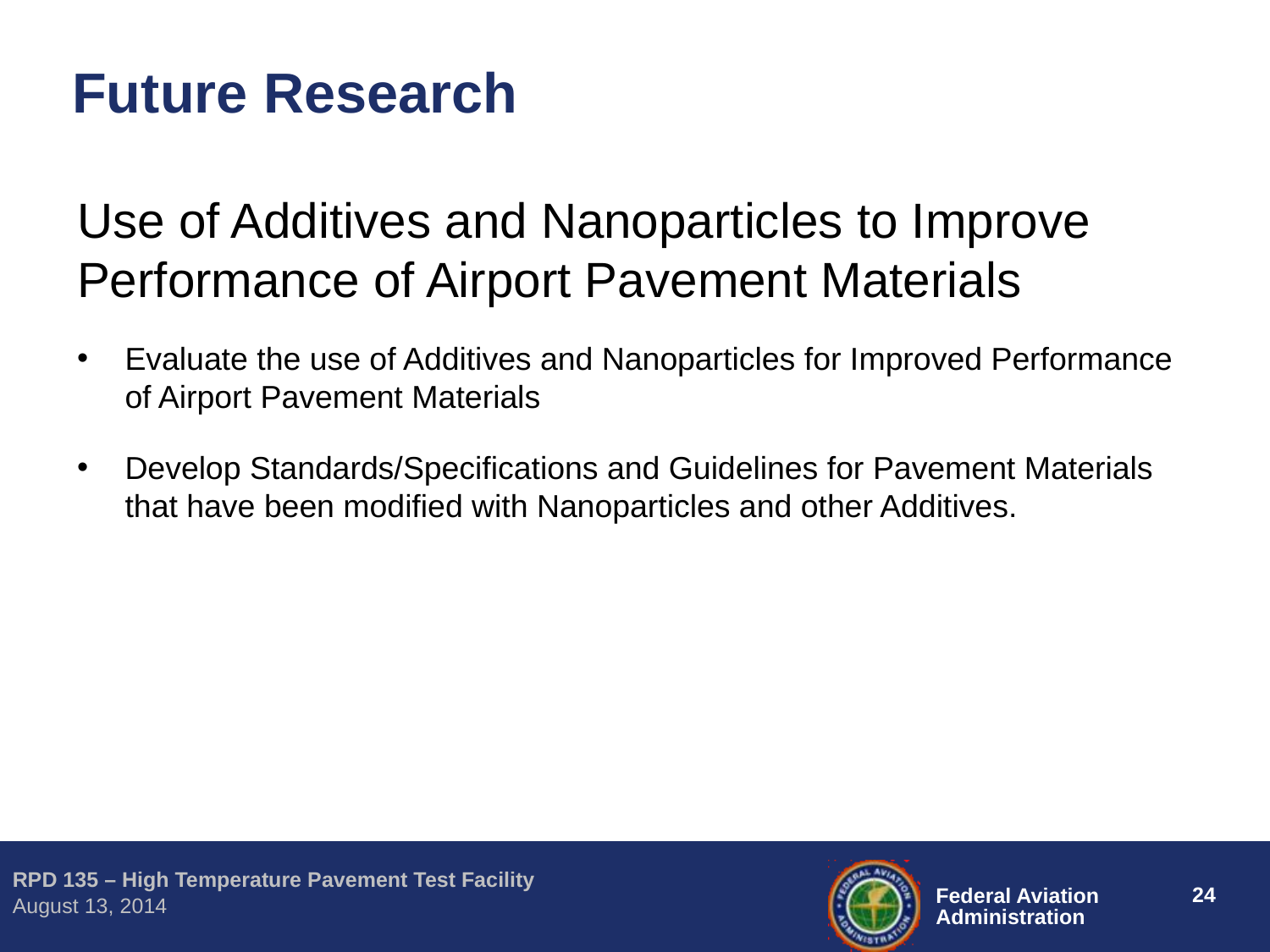

# Future Research
Use of Additives and Nanoparticles to Improve Performance of Airport Pavement Materials

Evaluate the use of Additives and Nanoparticles for Improved Performance of Airport Pavement Materials

Develop Standards/Specifications and Guidelines for Pavement Materials that have been modified with Nanoparticles and other Additives.